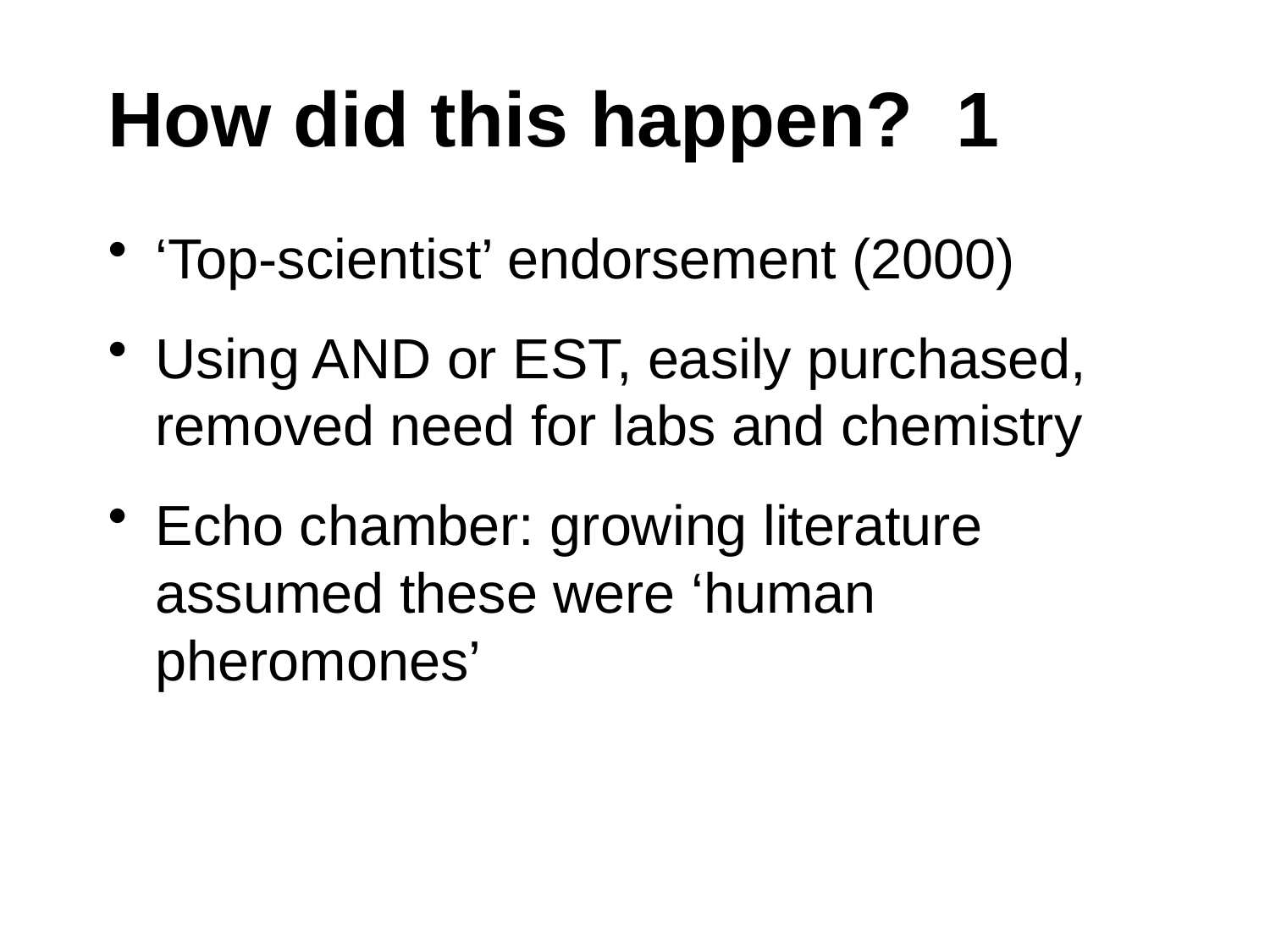

# How did this happen?  1
‘Top-scientist’ endorsement (2000)
Using AND or EST, easily purchased, removed need for labs and chemistry
Echo chamber: growing literature assumed these were ‘human pheromones’